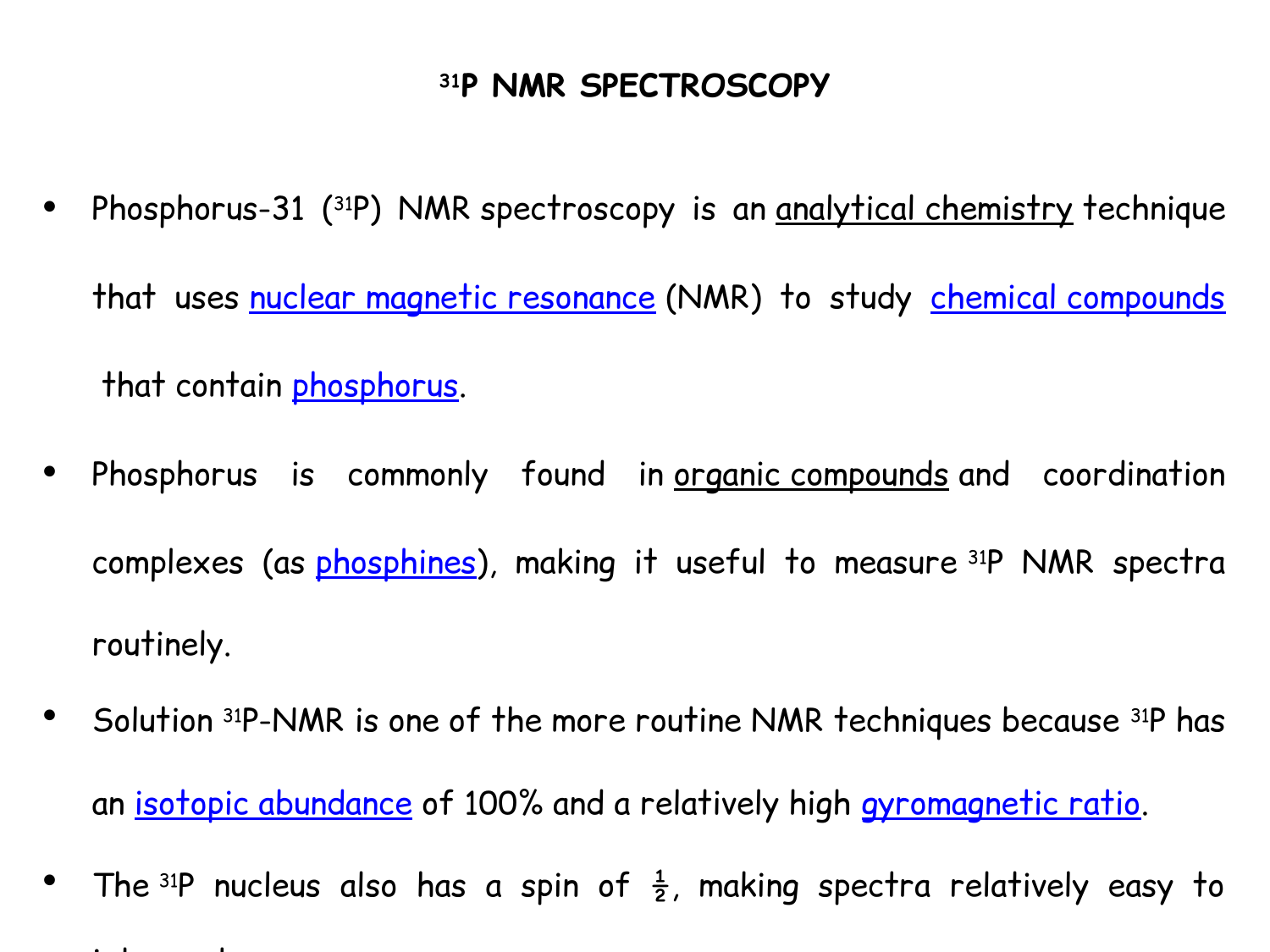

31P NMR SPECTROSCOPY
Phosphorus-31 (31P) NMR spectroscopy is an analytical chemistry technique that uses nuclear magnetic resonance (NMR) to study chemical compounds that contain phosphorus.
Phosphorus is commonly found in organic compounds and coordination complexes (as phosphines), making it useful to measure 31P NMR spectra routinely.
Solution 31P-NMR is one of the more routine NMR techniques because 31P has an isotopic abundance of 100% and a relatively high gyromagnetic ratio.
The 31P nucleus also has a spin of ½, making spectra relatively easy to interpret.